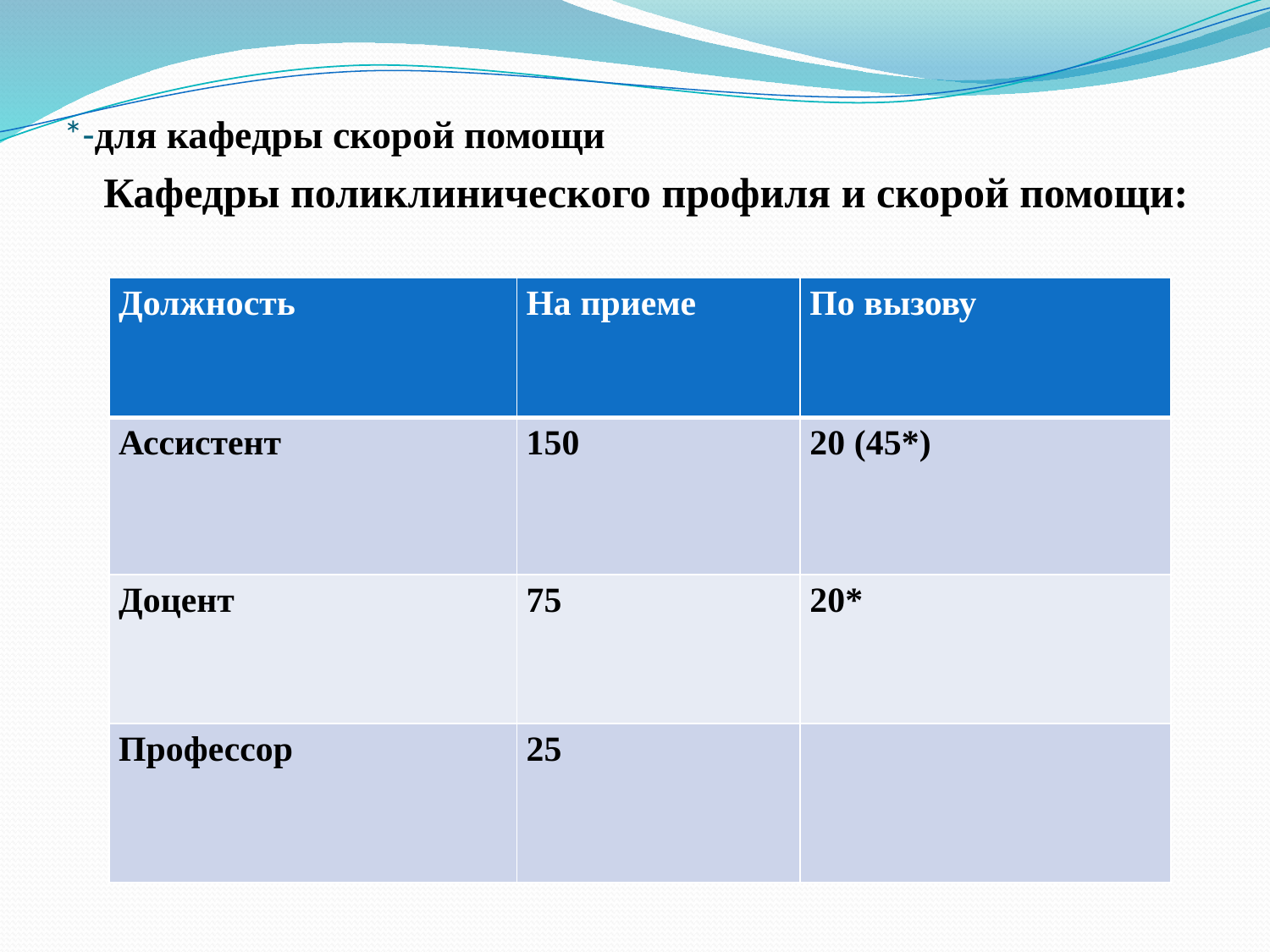

# *-для кафедры скорой помощи
  Кафедры поликлинического профиля и скорой помощи:

| Должность | На приеме | По вызову |
| --- | --- | --- |
| Ассистент | 150 | 20 (45\*) |
| Доцент | 75 | 20\* |
| Профессор | 25 |  |